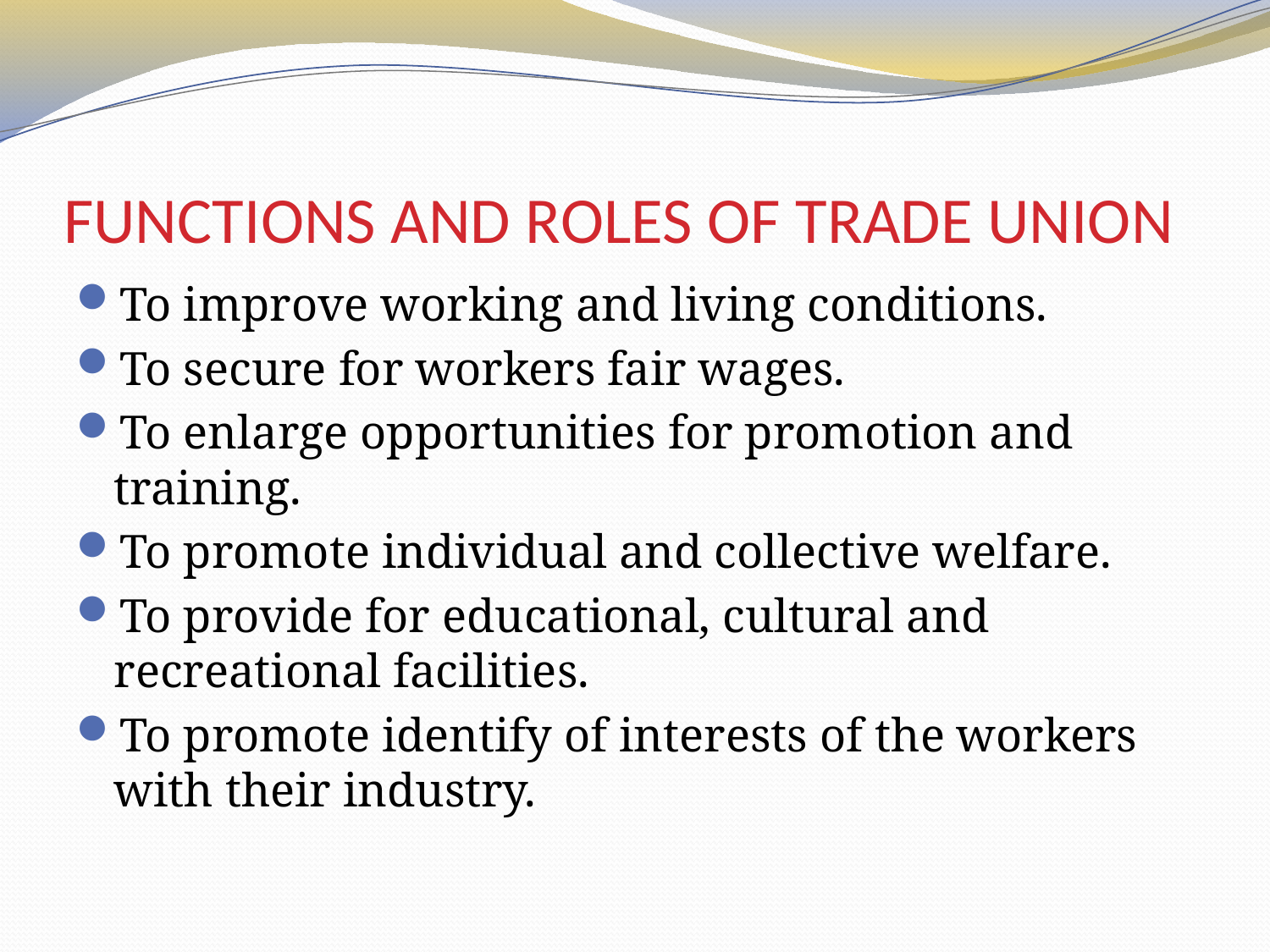

# FUNCTIONS AND ROLES OF TRADE UNION
To improve working and living conditions.
To secure for workers fair wages.
To enlarge opportunities for promotion and training.
To promote individual and collective welfare.
To provide for educational, cultural and recreational facilities.
To promote identify of interests of the workers with their industry.